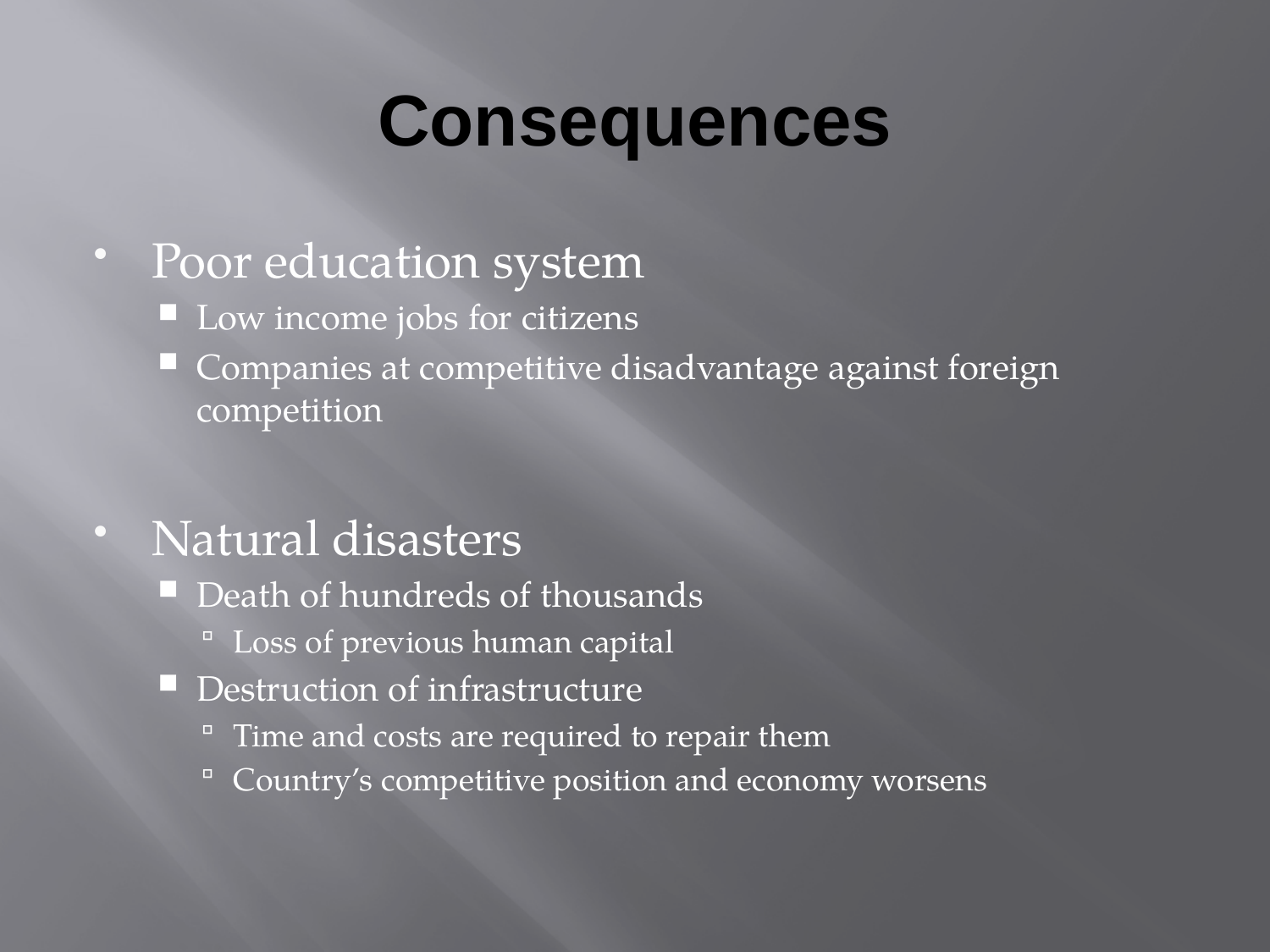

# Consequences
Poor education system
Low income jobs for citizens
Companies at competitive disadvantage against foreign competition

Natural disasters
Death of hundreds of thousands
Loss of previous human capital
Destruction of infrastructure
Time and costs are required to repair them
Country’s competitive position and economy worsens